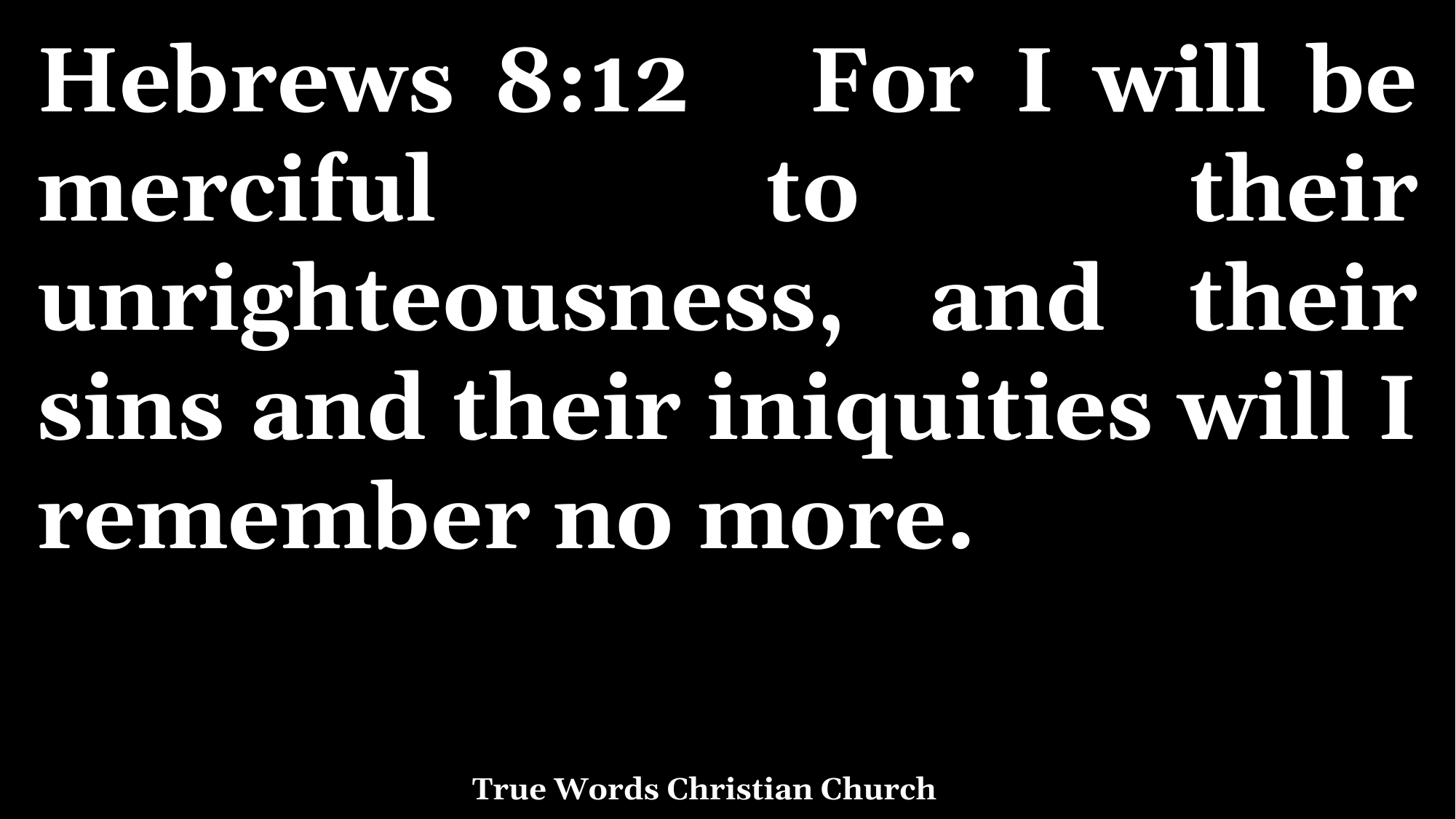

Hebrews 8:12   For I will be merciful to their unrighteousness, and their sins and their iniquities will I remember no more.
True Words Christian Church